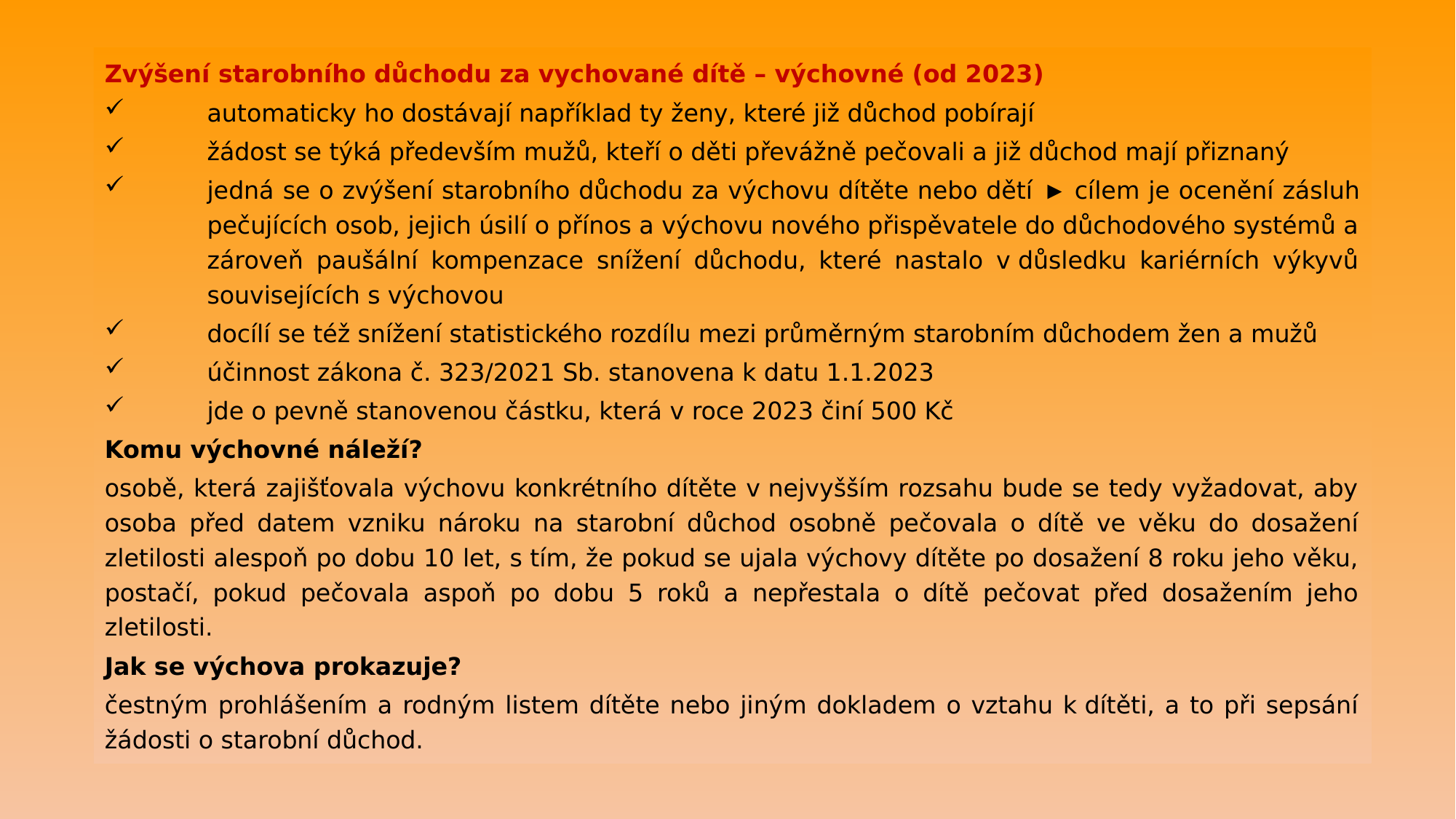

Zvýšení starobního důchodu za vychované dítě – výchovné (od 2023)
automaticky ho dostávají například ty ženy, které již důchod pobírají
žádost se týká především mužů, kteří o děti převážně pečovali a již důchod mají přiznaný
jedná se o zvýšení starobního důchodu za výchovu dítěte nebo dětí ► cílem je ocenění zásluh pečujících osob, jejich úsilí o přínos a výchovu nového přispěvatele do důchodového systémů a zároveň paušální kompenzace snížení důchodu, které nastalo v důsledku kariérních výkyvů souvisejících s výchovou
docílí se též snížení statistického rozdílu mezi průměrným starobním důchodem žen a mužů
účinnost zákona č. 323/2021 Sb. stanovena k datu 1.1.2023
jde o pevně stanovenou částku, která v roce 2023 činí 500 Kč
Komu výchovné náleží?
osobě, která zajišťovala výchovu konkrétního dítěte v nejvyšším rozsahu bude se tedy vyžadovat, aby osoba před datem vzniku nároku na starobní důchod osobně pečovala o dítě ve věku do dosažení zletilosti alespoň po dobu 10 let, s tím, že pokud se ujala výchovy dítěte po dosažení 8 roku jeho věku, postačí, pokud pečovala aspoň po dobu 5 roků a nepřestala o dítě pečovat před dosažením jeho zletilosti.
Jak se výchova prokazuje?
čestným prohlášením a rodným listem dítěte nebo jiným dokladem o vztahu k dítěti, a to při sepsání žádosti o starobní důchod.